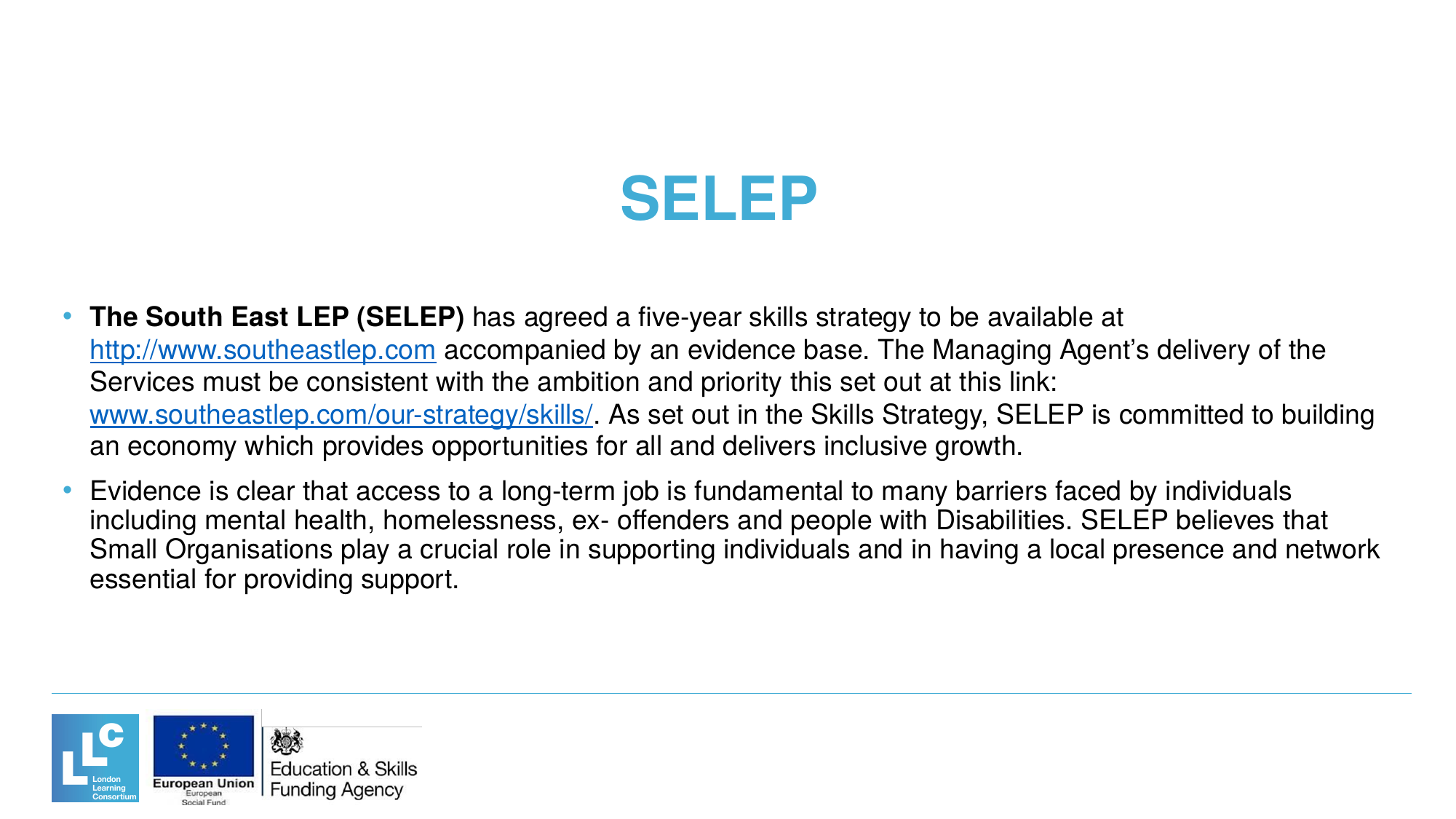

# SELEP
The South East LEP (SELEP) has agreed a five-year skills strategy to be available at http://www.southeastlep.com accompanied by an evidence base. The Managing Agent’s delivery of the Services must be consistent with the ambition and priority this set out at this link: www.southeastlep.com/our-strategy/skills/. As set out in the Skills Strategy, SELEP is committed to building an economy which provides opportunities for all and delivers inclusive growth.
Evidence is clear that access to a long-term job is fundamental to many barriers faced by individuals including mental health, homelessness, ex- offenders and people with Disabilities. SELEP believes that Small Organisations play a crucial role in supporting individuals and in having a local presence and network essential for providing support.